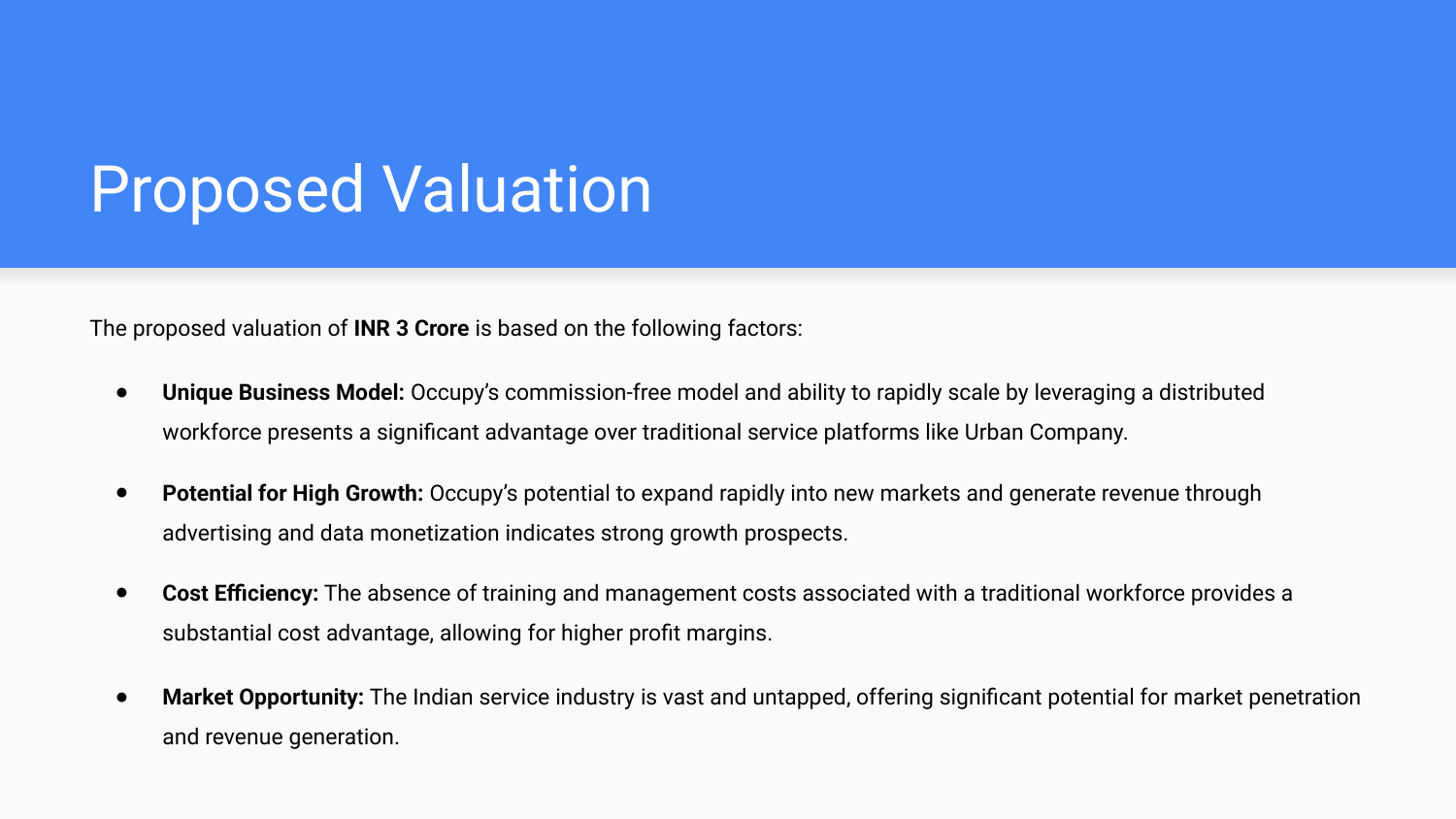

# Proposed Valuation
The proposed valuation of INR 3 Crore is based on the following factors:
Unique Business Model: Occupy’s commission-free model and ability to rapidly scale by leveraging a distributed workforce presents a significant advantage over traditional service platforms like Urban Company.
Potential for High Growth: Occupy’s potential to expand rapidly into new markets and generate revenue through advertising and data monetization indicates strong growth prospects.
Cost Efficiency: The absence of training and management costs associated with a traditional workforce provides a substantial cost advantage, allowing for higher profit margins.
Market Opportunity: The Indian service industry is vast and untapped, offering significant potential for market penetration and revenue generation.